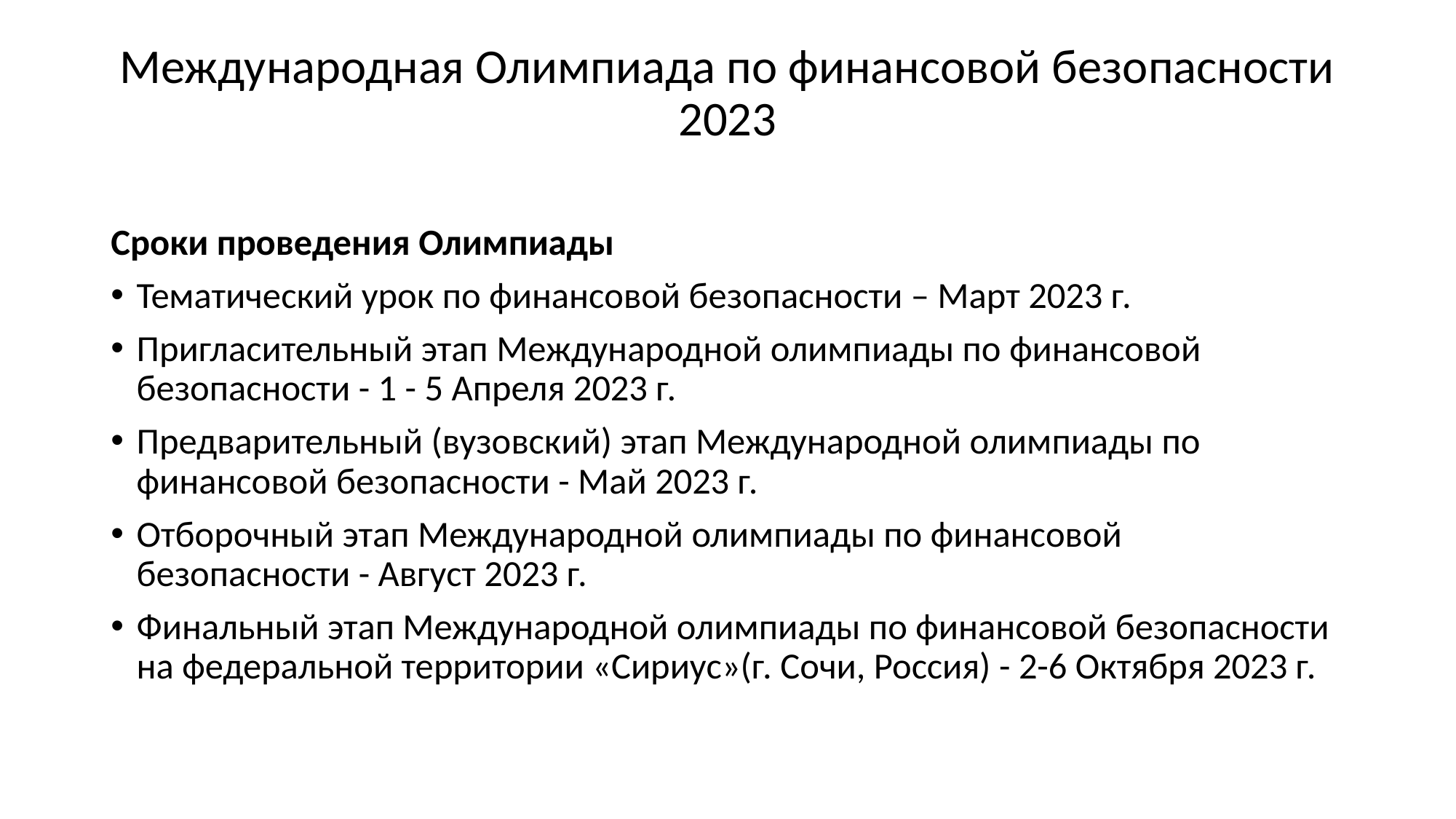

# Международная Олимпиада по финансовой безопасности 2023
Сроки проведения Олимпиады
Тематический урок по финансовой безопасности – Март 2023 г.
Пригласительный этап Международной олимпиады по финансовой безопасности - 1 - 5 Апреля 2023 г.
Предварительный (вузовский) этап Международной олимпиады по финансовой безопасности - Май 2023 г.
Отборочный этап Международной олимпиады по финансовой безопасности - Август 2023 г.
Финальный этап Международной олимпиады по финансовой безопасности на федеральной территории «Сириус»(г. Сочи, Россия) - 2-6 Октября 2023 г.